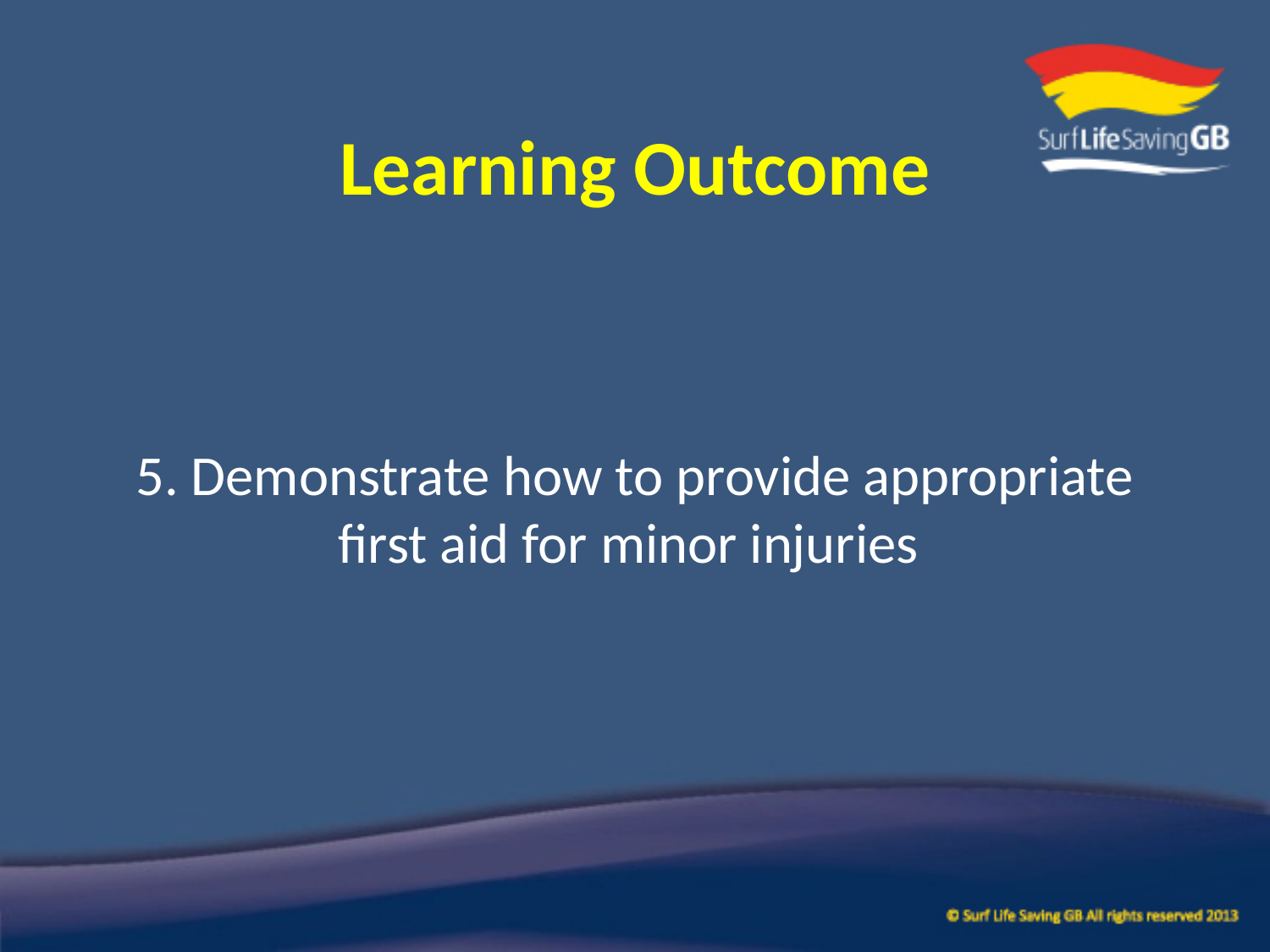

# Learning Outcome

5. Demonstrate how to provide appropriate first aid for minor injuries